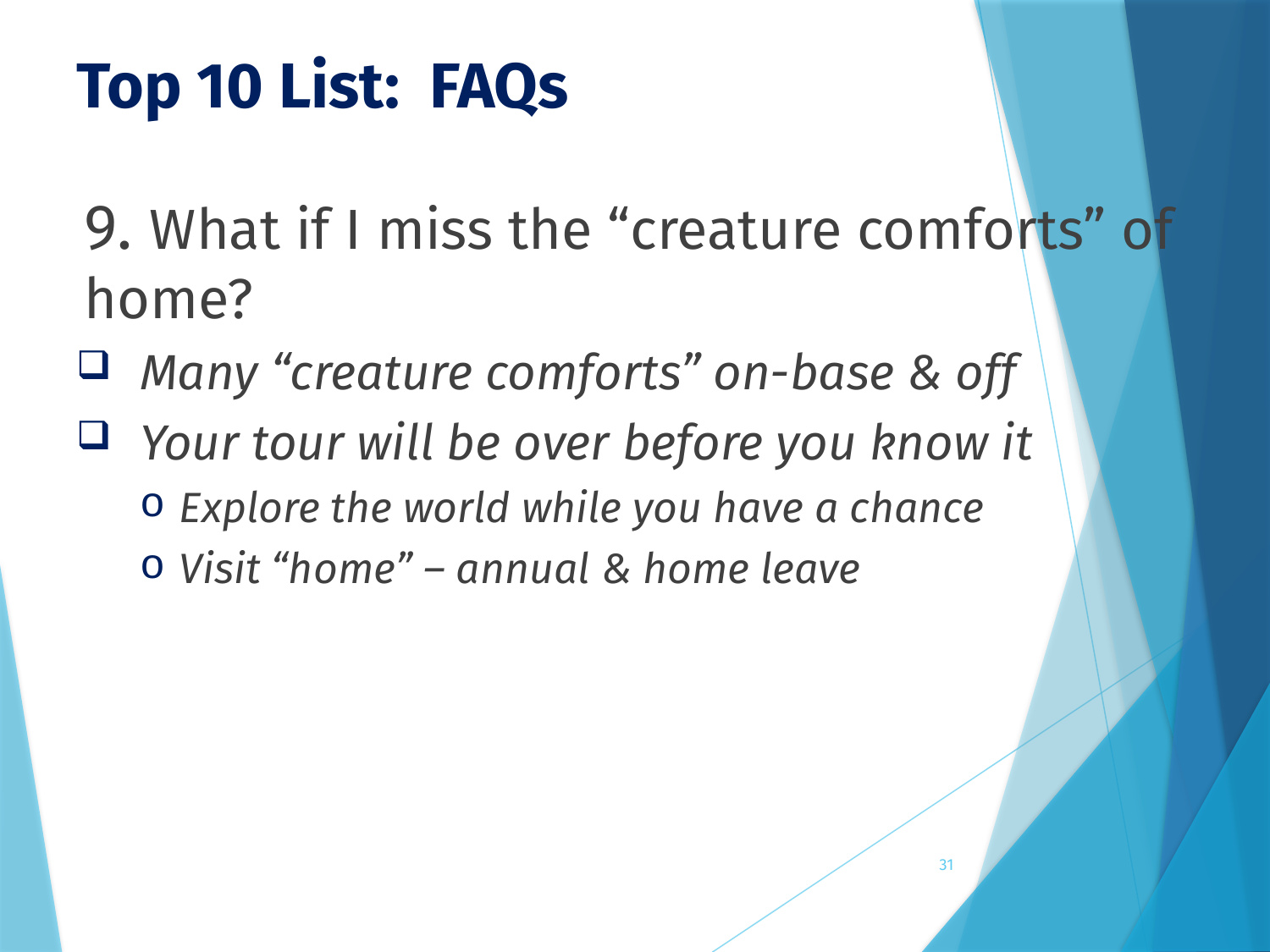

# Top 10 List:  FAQs
9. What if I miss the “creature comforts” of home?
Many “creature comforts” on-base & off
Your tour will be over before you know it
Explore the world while you have a chance
Visit “home” – annual & home leave
31